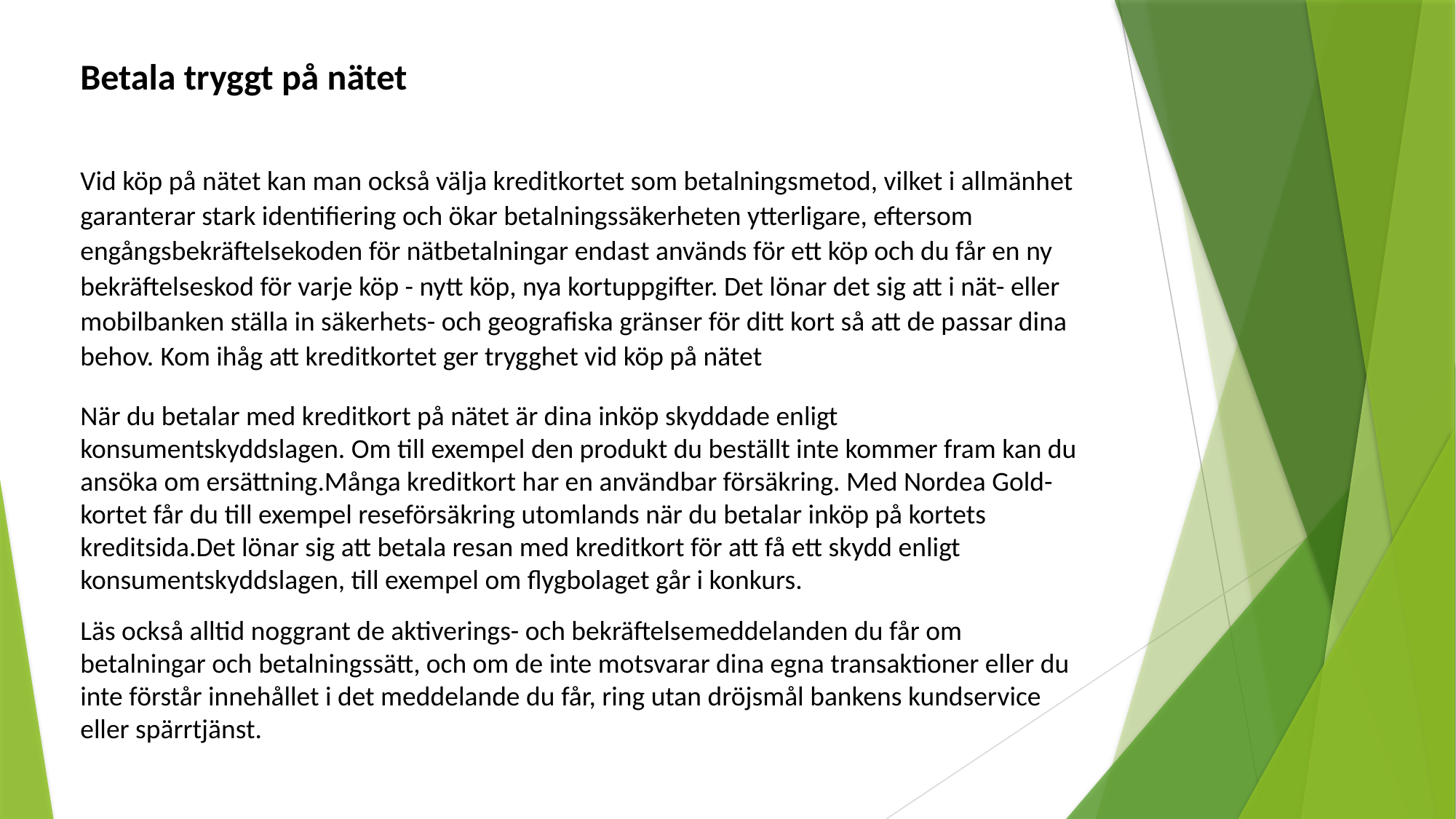

Betala tryggt på nätet
Vid köp på nätet kan man också välja kreditkortet som betalningsmetod, vilket i allmänhet garanterar stark identifiering och ökar betalningssäkerheten ytterligare, eftersom engångsbekräftelsekoden för nätbetalningar endast används för ett köp och du får en ny bekräftelseskod för varje köp - nytt köp, nya kortuppgifter. Det lönar det sig att i nät- eller mobilbanken ställa in säkerhets- och geografiska gränser för ditt kort så att de passar dina behov. Kom ihåg att kreditkortet ger trygghet vid köp på nätet
När du betalar med kreditkort på nätet är dina inköp skyddade enligt konsumentskyddslagen. Om till exempel den produkt du beställt inte kommer fram kan du ansöka om ersättning.Många kreditkort har en användbar försäkring. Med Nordea Gold-kortet får du till exempel reseförsäkring utomlands när du betalar inköp på kortets kreditsida.Det lönar sig att betala resan med kreditkort för att få ett skydd enligt konsumentskyddslagen, till exempel om flygbolaget går i konkurs.
Läs också alltid noggrant de aktiverings- och bekräftelsemeddelanden du får om betalningar och betalningssätt, och om de inte motsvarar dina egna transaktioner eller du inte förstår innehållet i det meddelande du får, ring utan dröjsmål bankens kundservice eller spärrtjänst.